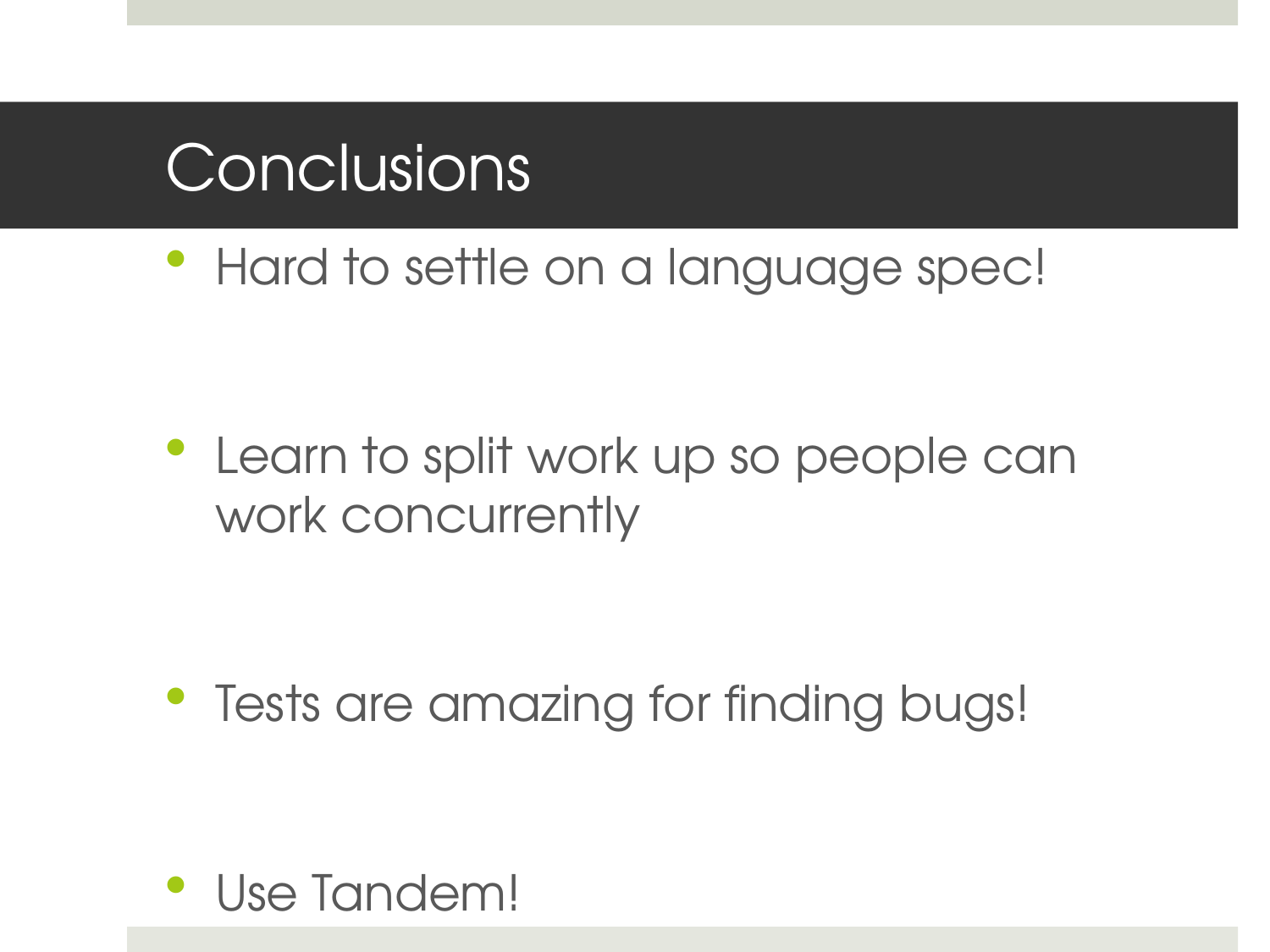

# Conclusions
Hard to settle on a language spec!

Learn to split work up so people can work concurrently

Tests are amazing for finding bugs!

Use Tandem!